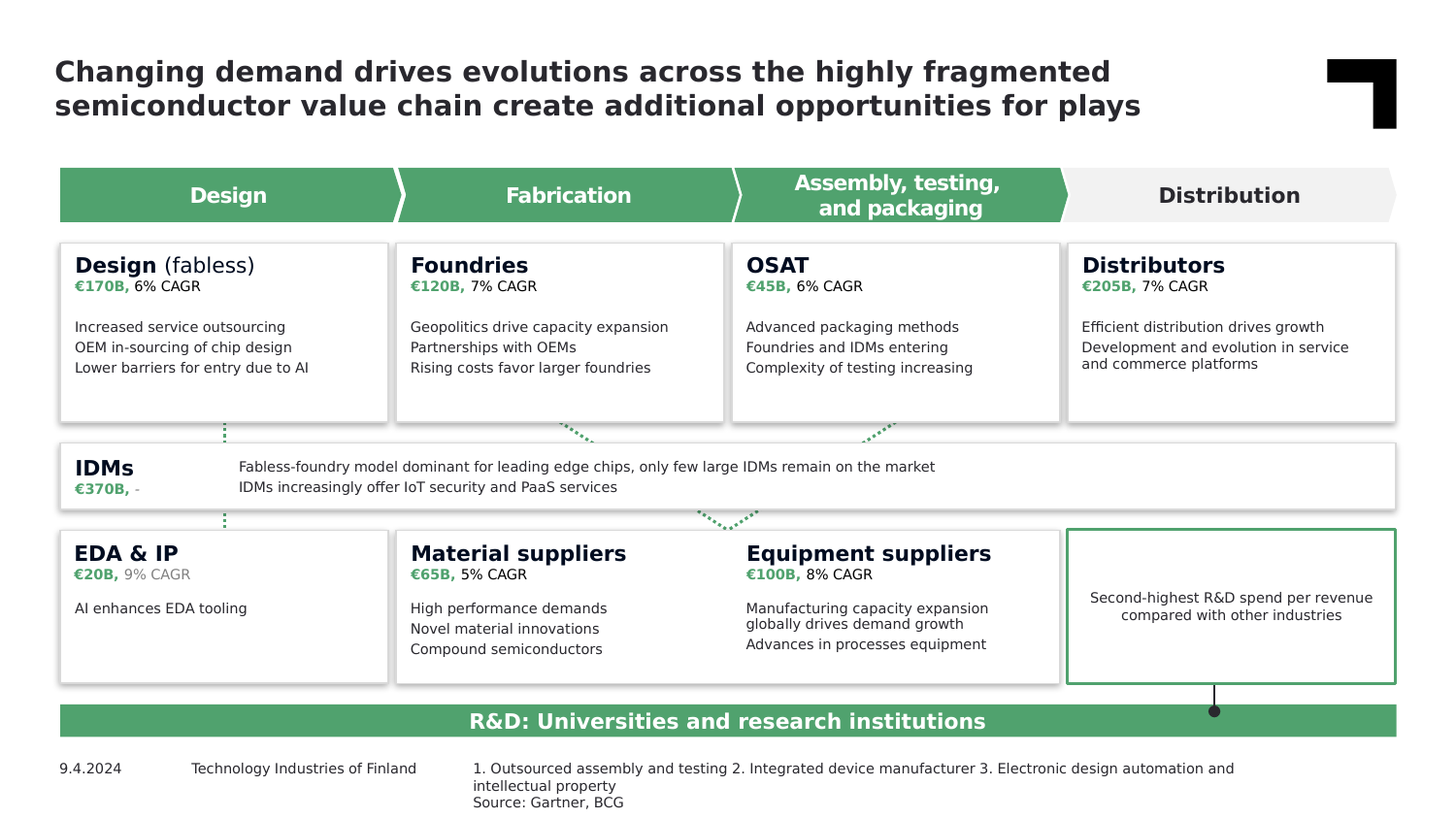

Changing demand drives evolutions across the highly fragmented semiconductor value chain create additional opportunities for plays
Design
Fabrication
Assembly, testing,
and packaging
Distribution

Design (fabless)
€170B, 6% CAGR
Foundries
€120B, 7% CAGR
OSAT
€45B, 6% CAGR
Distributors
€205B, 7% CAGR
Increased service outsourcing
OEM in-sourcing of chip design
Lower barriers for entry due to AI
Geopolitics drive capacity expansion
Partnerships with OEMs
Rising costs favor larger foundries
Advanced packaging methods
Foundries and IDMs entering
Complexity of testing increasing
Efficient distribution drives growth
Development and evolution in service and commerce platforms

Fabless-foundry model dominant for leading edge chips, only few large IDMs remain on the market
IDMs increasingly offer IoT security and PaaS services
IDMs
€370B, -
Second-highest R&D spend per revenue compared with other industries

Material suppliers
€65B, 5% CAGR
Equipment suppliers
€100B, 8% CAGR
EDA & IP
€20B, 9% CAGR
AI enhances EDA tooling
Manufacturing capacity expansion globally drives demand growth
Advances in processes equipment
High performance demands
Novel material innovations
Compound semiconductors
R&D: Universities and research institutions
9.4.2024
Technology Industries of Finland
1. Outsourced assembly and testing 2. Integrated device manufacturer 3. Electronic design automation and intellectual property
Source: Gartner, BCG